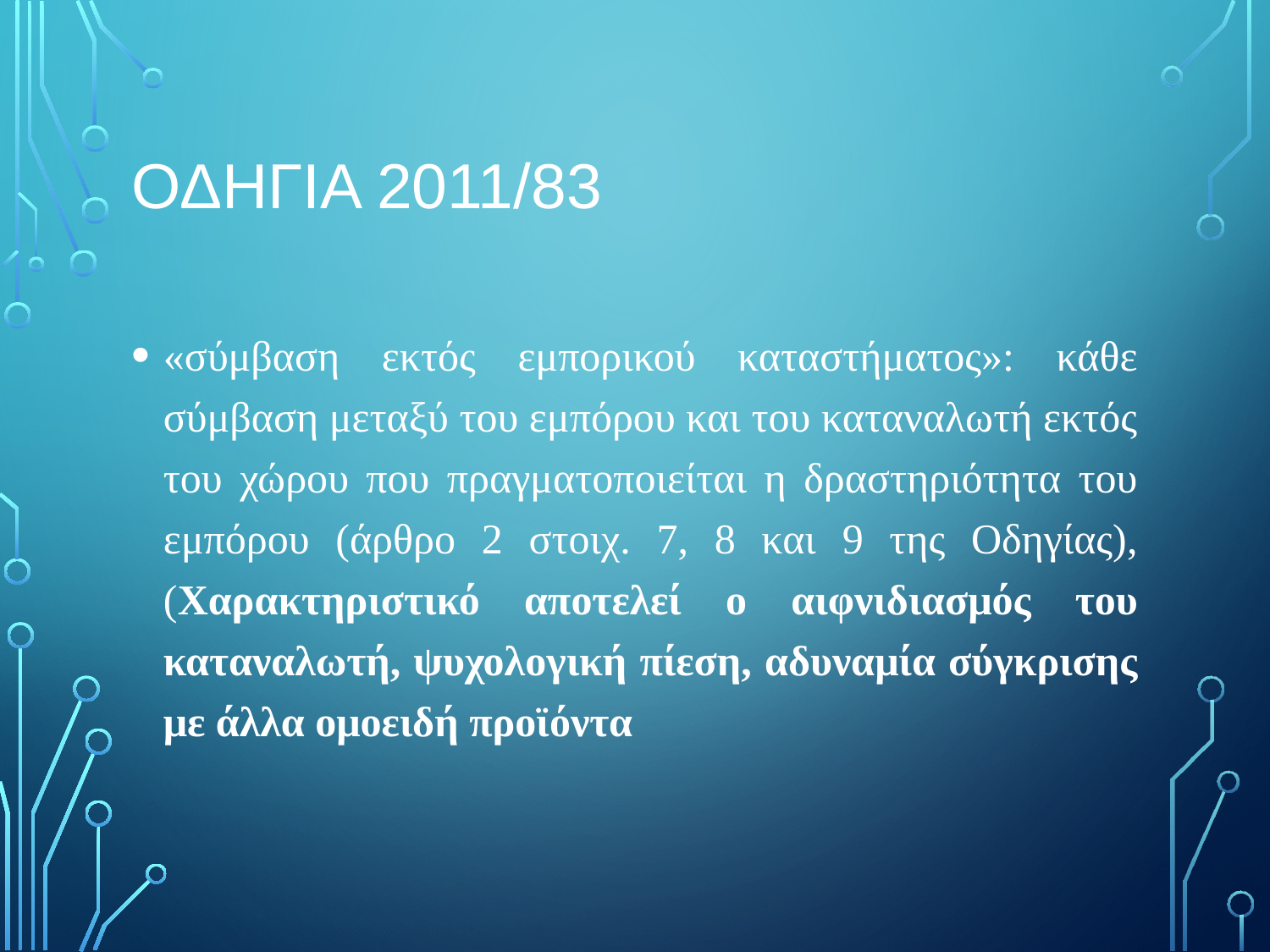

# Οδηγια 2011/83
«σύμβαση εκτός εμπορικού καταστήματος»: κάθε σύμβαση μεταξύ του εμπόρου και του καταναλωτή εκτός του χώρου που πραγματοποιείται η δραστηριότητα του εμπόρου (άρθρο 2 στοιχ. 7, 8 και 9 της Οδηγίας), (Χαρακτηριστικό αποτελεί ο αιφνιδιασμός του καταναλωτή, ψυχολογική πίεση, αδυναμία σύγκρισης με άλλα ομοειδή προϊόντα